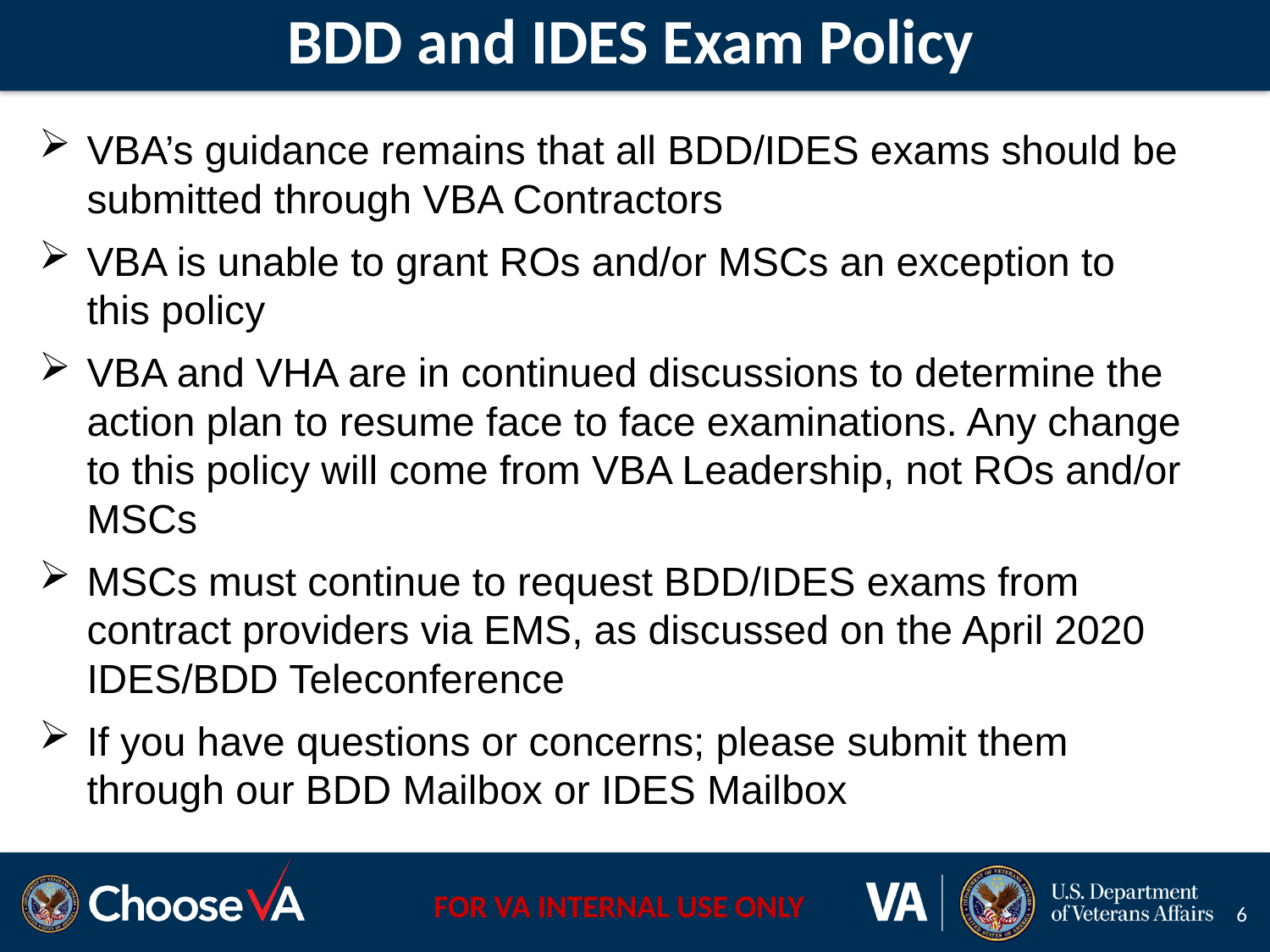

BDD and IDES Exam Policy
VBA’s guidance remains that all BDD/IDES exams should be submitted through VBA Contractors
VBA is unable to grant ROs and/or MSCs an exception to this policy
VBA and VHA are in continued discussions to determine the action plan to resume face to face examinations. Any change to this policy will come from VBA Leadership, not ROs and/or MSCs
MSCs must continue to request BDD/IDES exams from contract providers via EMS, as discussed on the April 2020 IDES/BDD Teleconference
If you have questions or concerns; please submit them through our BDD Mailbox or IDES Mailbox
6